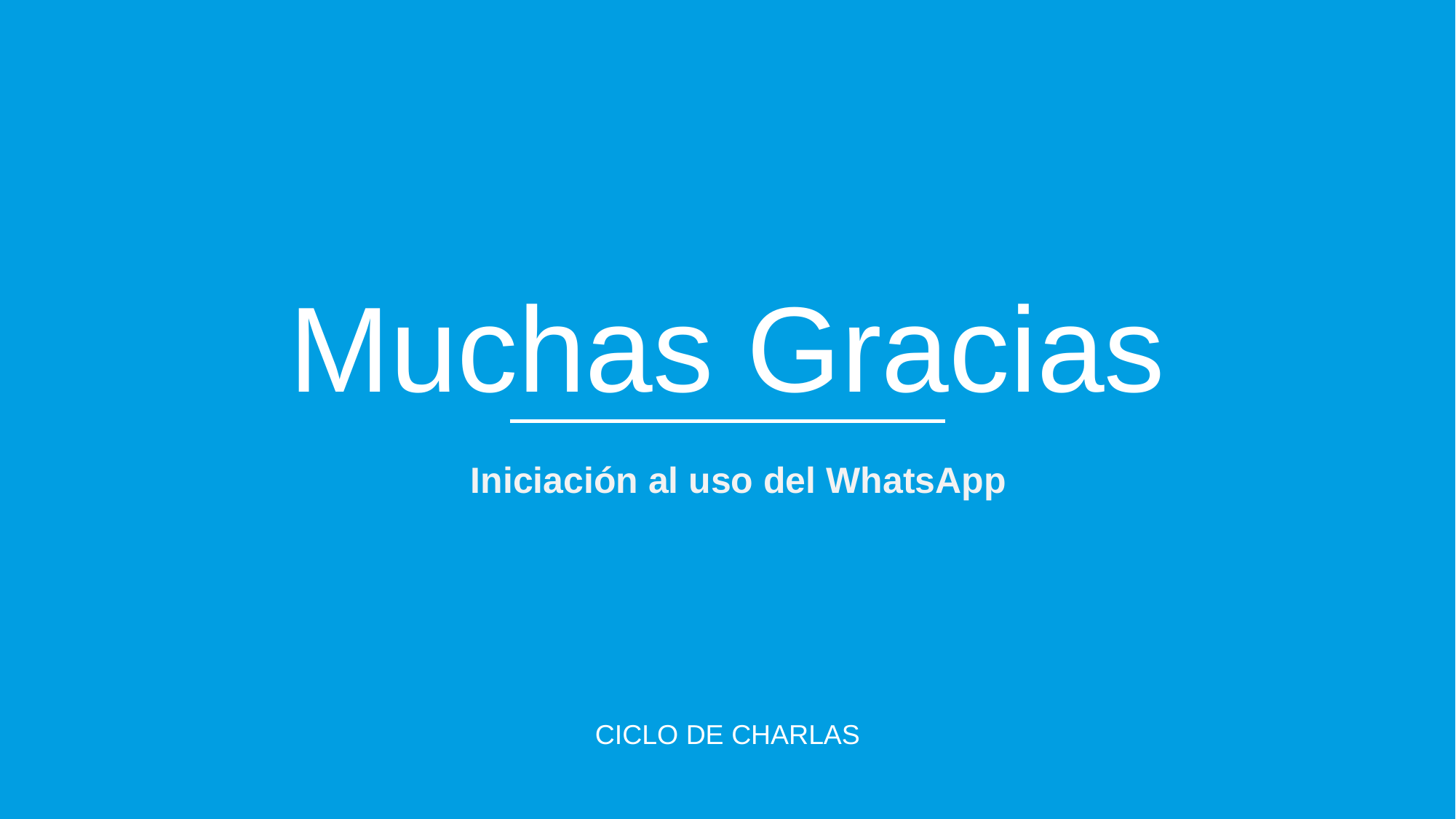

Muchas Gracias
Iniciación al uso del WhatsApp

CICLO DE CHARLAS